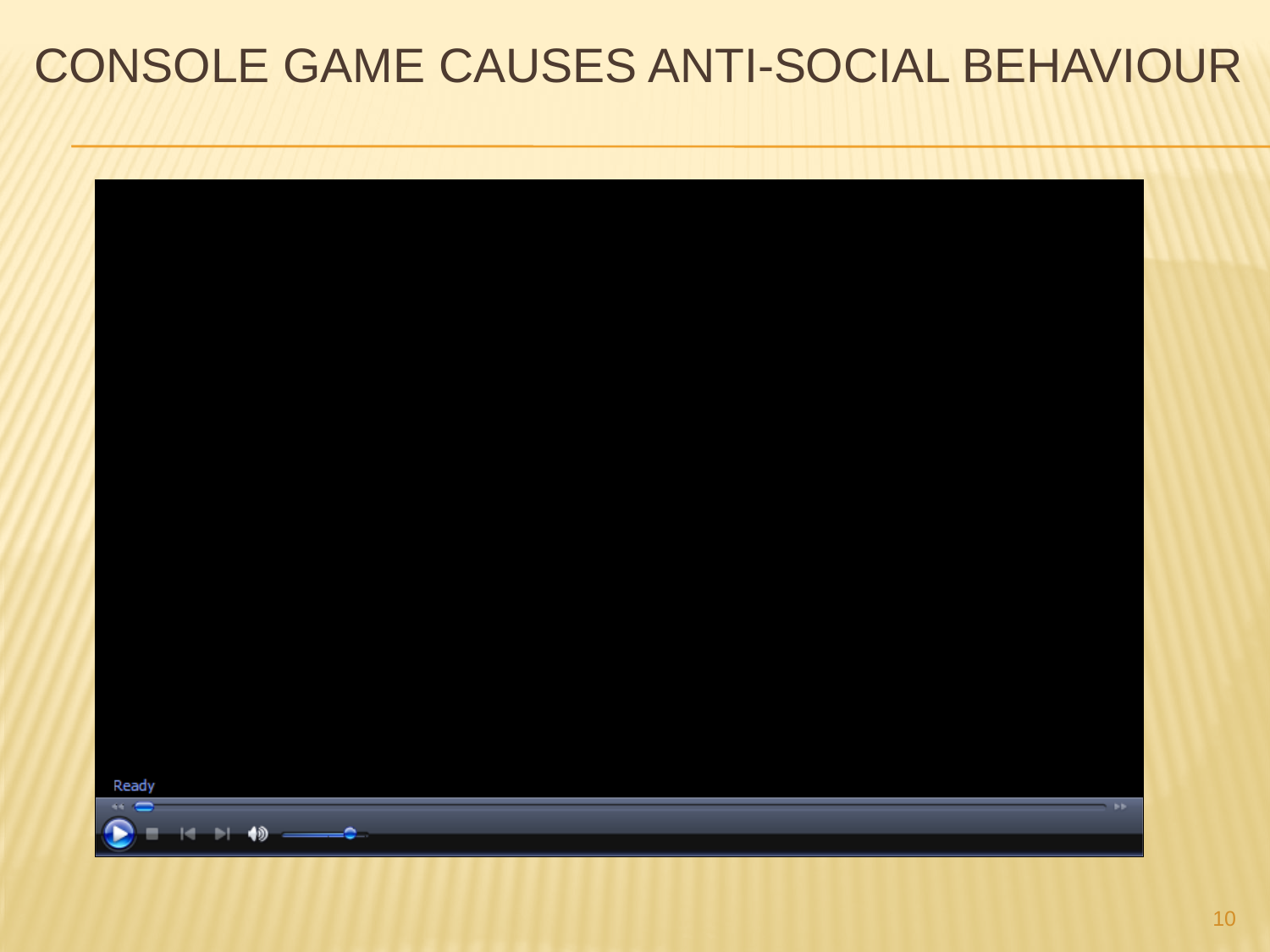

# Console Game causes Anti-Social Behaviour
10